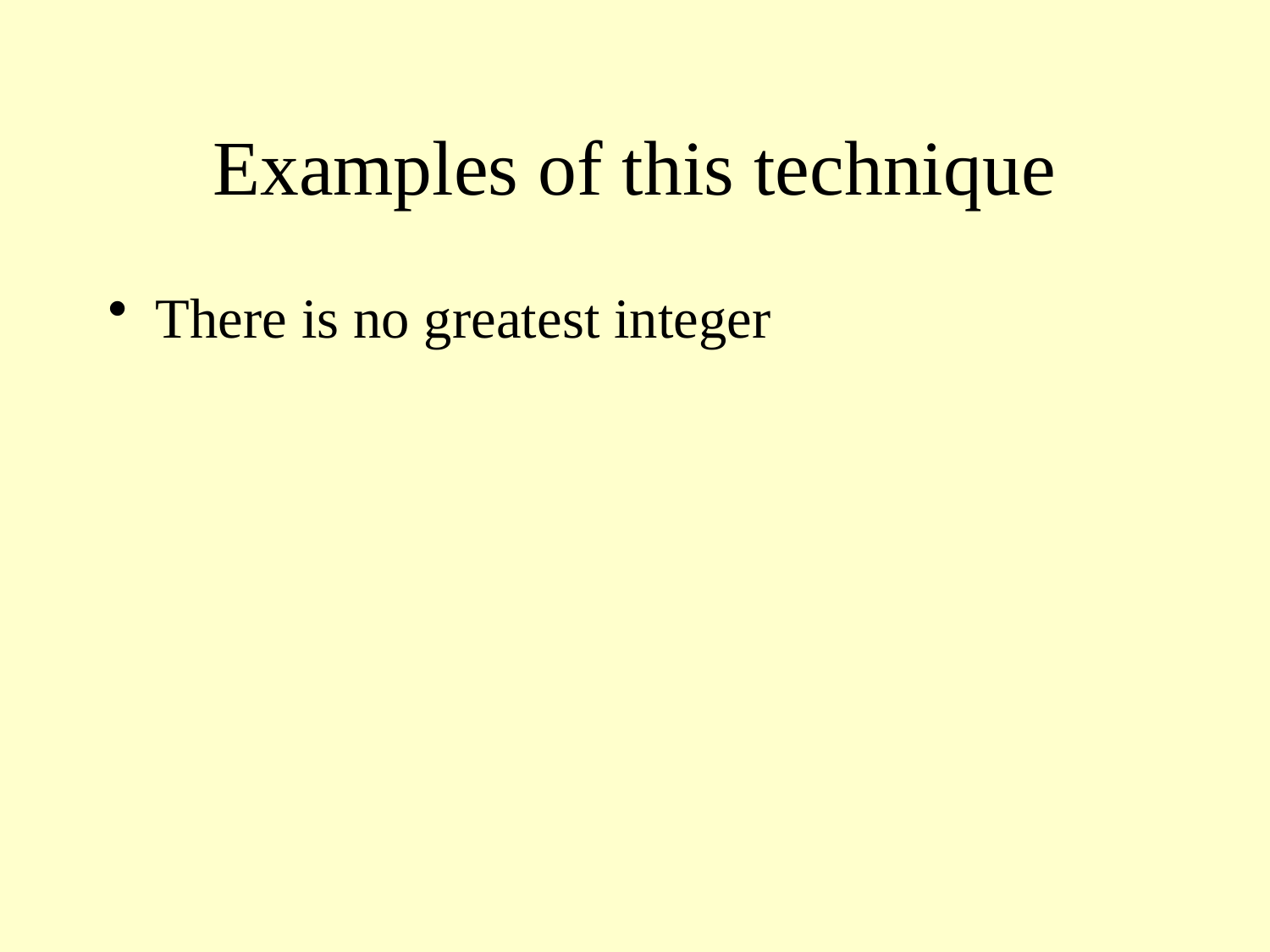

# Examples of this technique
There is no greatest integer